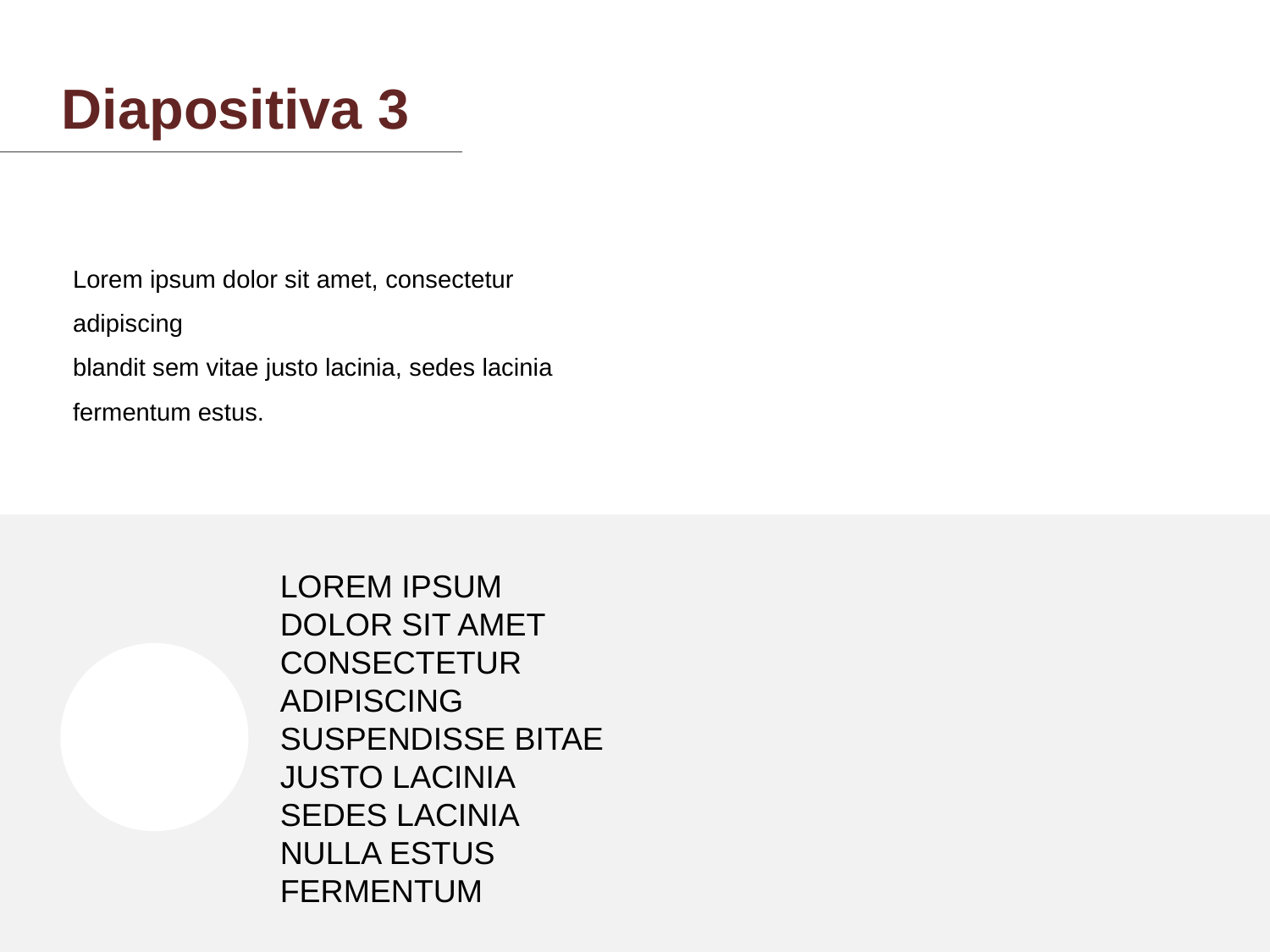

Diapositiva 3

Lorem ipsum dolor sit amet, consectetur adipiscing
blandit sem vitae justo lacinia, sedes lacinia fermentum estus.

LOREM IPSUM DOLOR SIT AMET CONSECTETUR ADIPISCING SUSPENDISSE BITAE JUSTO LACINIA SEDES LACINIA NULLA ESTUS FERMENTUM